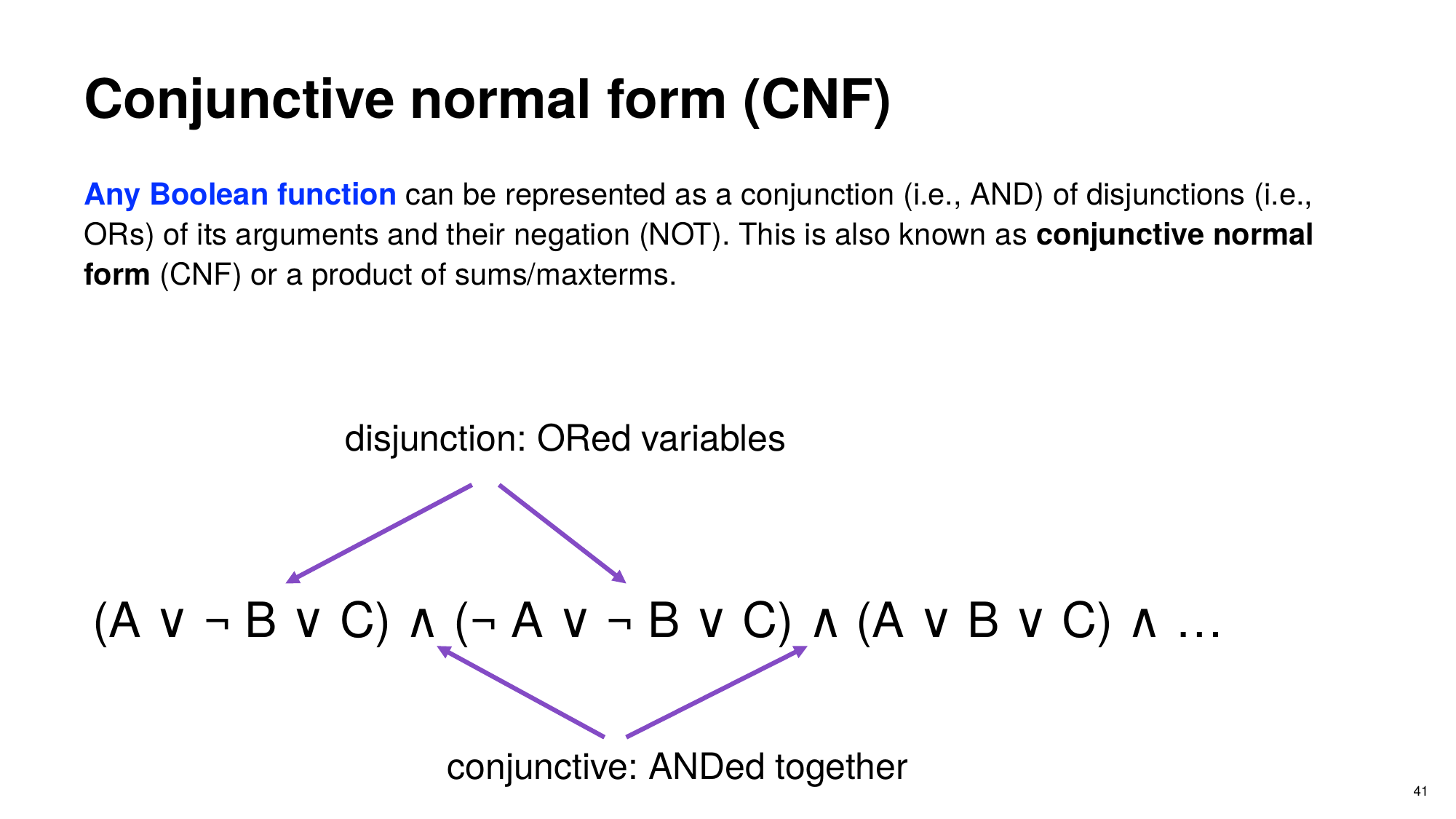

Conjunctive normal form (CNF)
Any Boolean function can be represented as a conjunction (i.e., AND) of disjunctions (i.e., ORs) of its arguments and their negation (NOT). This is also known as conjunctive normal form (CNF) or a product of sums/maxterms.

disjunction: ORed variables
(A ∨ ¬ B ∨ C) ∧ (¬ A ∨ ¬ B ∨ C) ∧ (A ∨ B ∨ C) ∧ …
conjunctive: ANDed together
41